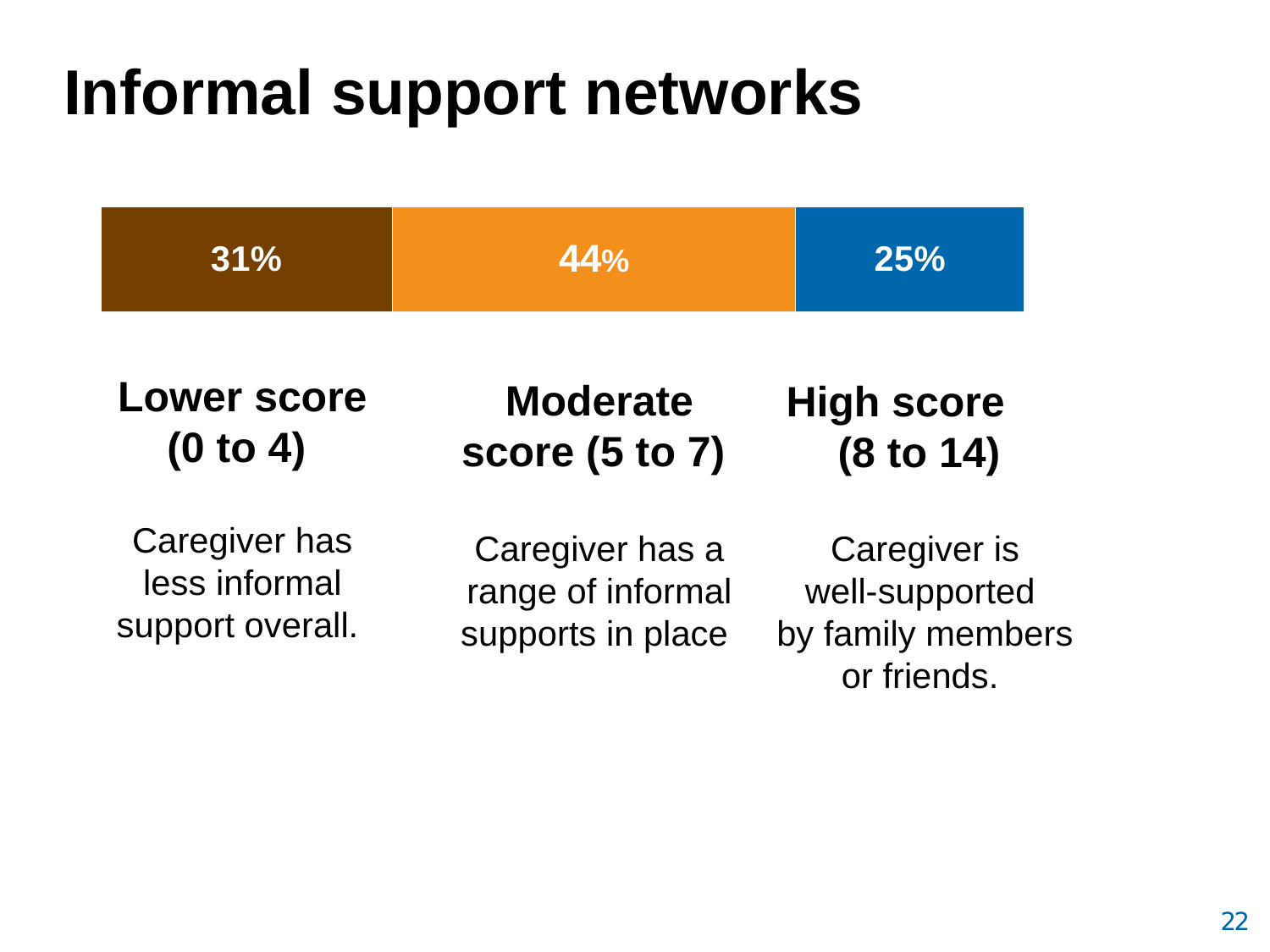

# Informal support networks

### Chart

| Category | Yes | No |  |
|---|---|---|---|
| Scale.Final.RE1 | 0.316000000000001 | 0.436000000000001 | 0.248 |
Lower score (0 to 4)

Caregiver has less informal support overall.
Moderate score (5 to 7)

Caregiver has a range of informal supports in place
High score      (8 to 14)

Caregiver is
well-supported
by family members or friends.

22